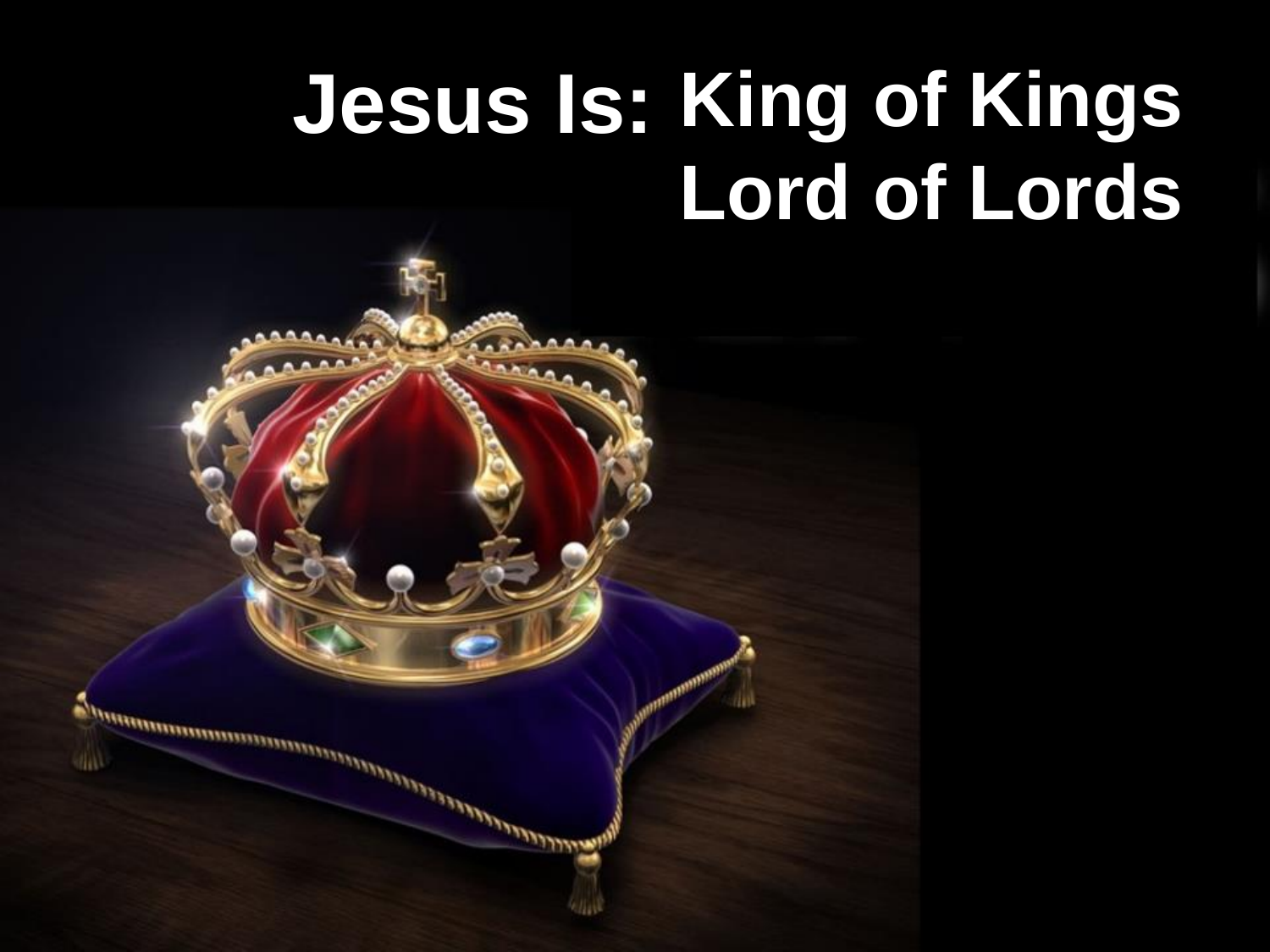

Jesus Is:
# King of Kings Lord of Lords